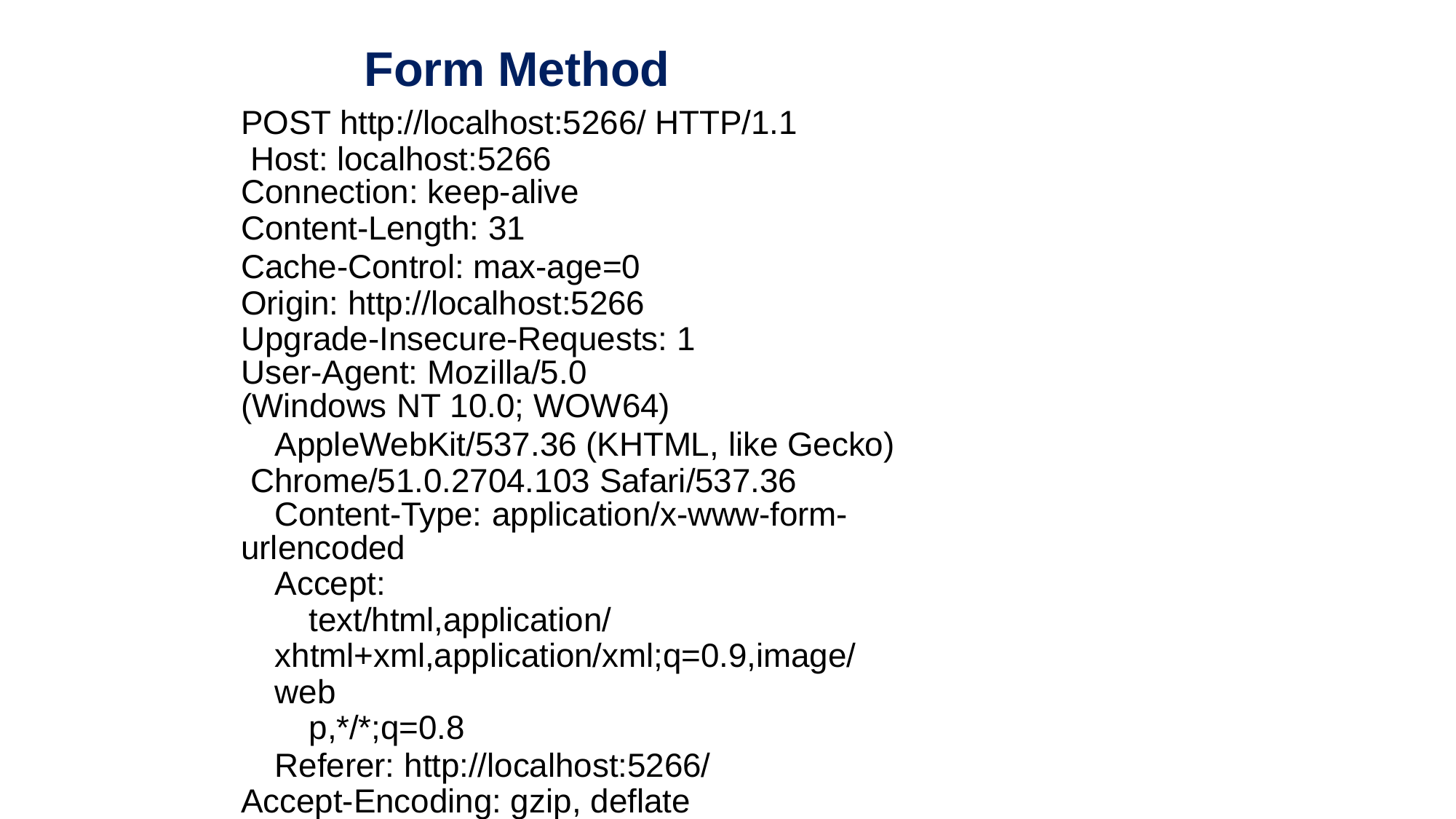

# Form Method
POST http://localhost:5266/ HTTP/1.1  Host: localhost:5266
Connection: keep-alive
Content-Length: 31
Cache-Control: max-age=0  Origin: http://localhost:5266  Upgrade-Insecure-Requests: 1
User-Agent: Mozilla/5.0 (Windows NT 10.0; WOW64)
AppleWebKit/537.36 (KHTML, like Gecko)  Chrome/51.0.2704.103 Safari/537.36
Content-Type: application/x-www-form-urlencoded
Accept:
text/html,application/xhtml+xml,application/xml;q=0.9,image/web
p,*/*;q=0.8
Referer: http://localhost:5266/  Accept-Encoding: gzip, deflate  Accept-Language: en-US,en;q=0.8
FirstName=Mark&LastName=Collins